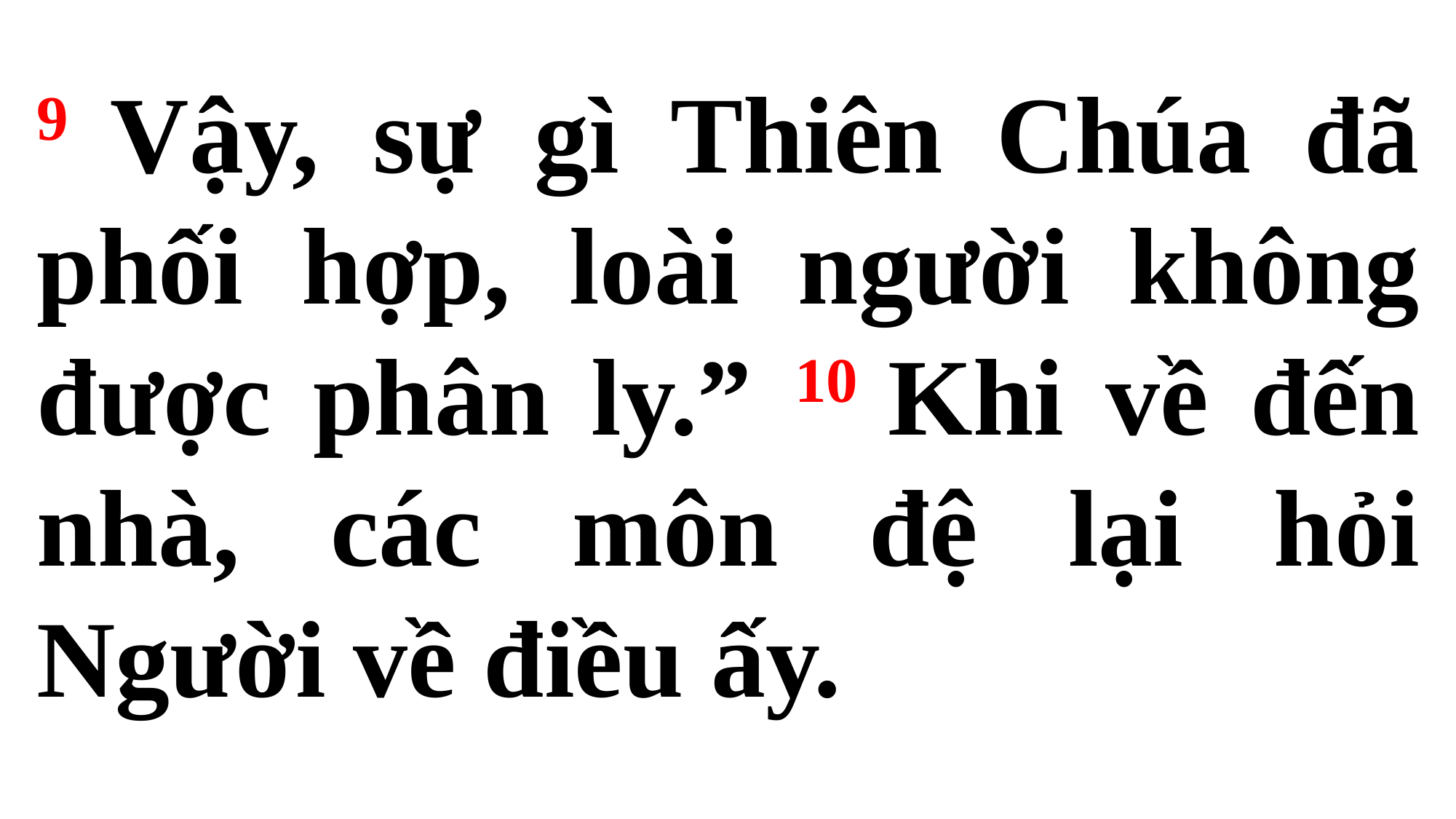

9 Vậy, sự gì Thiên Chúa đã phối hợp, loài người không được phân ly.” 10 Khi về đến nhà, các môn đệ lại hỏi Người về điều ấy.